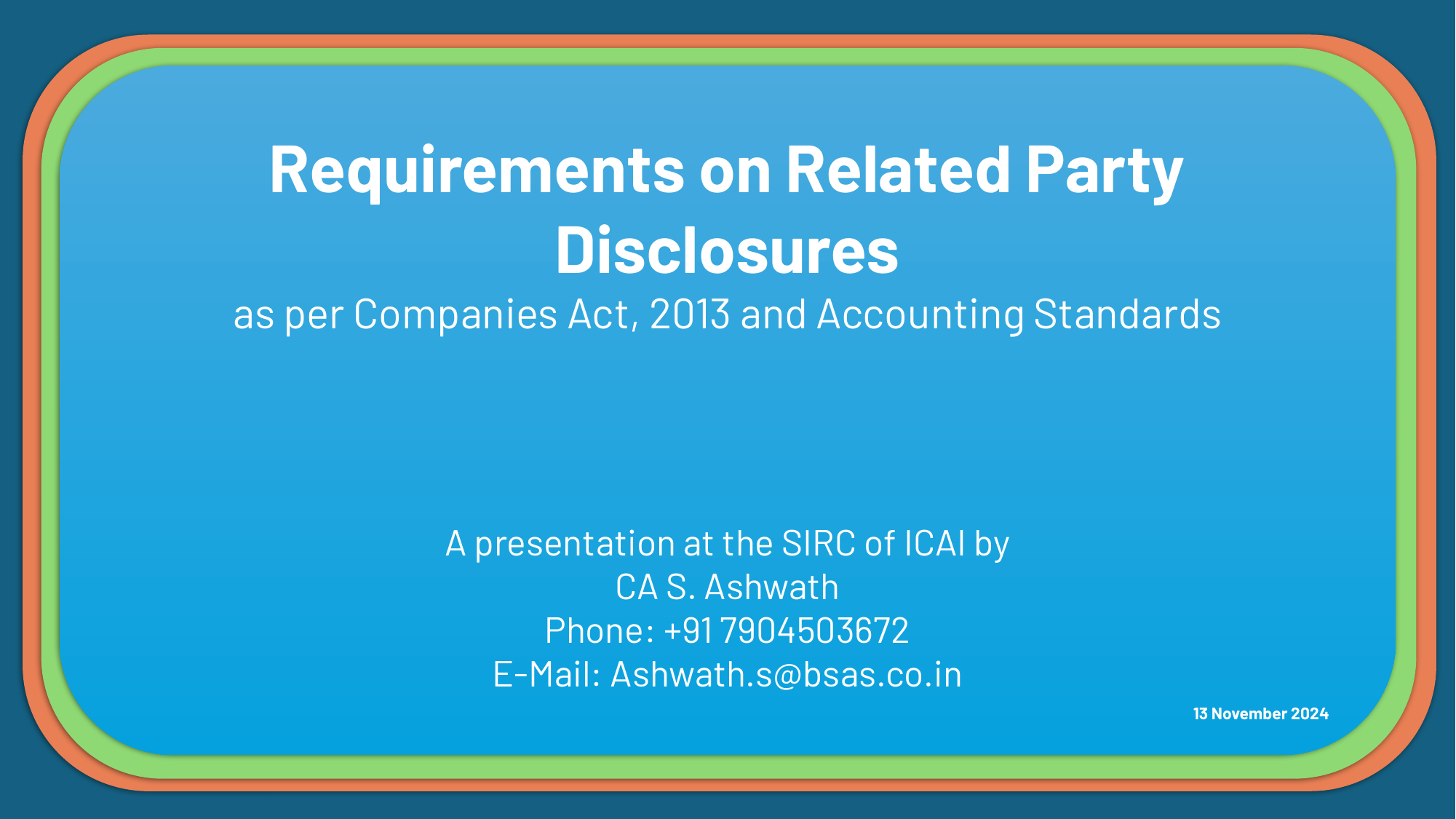

Requirements on Related Party Disclosures
as per Companies Act, 2013 and Accounting Standards

A presentation at the SIRC of ICAI by
CA S. Ashwath
Phone: +91 7904503672
E-Mail: Ashwath.s@bsas.co.in
13 November 2024